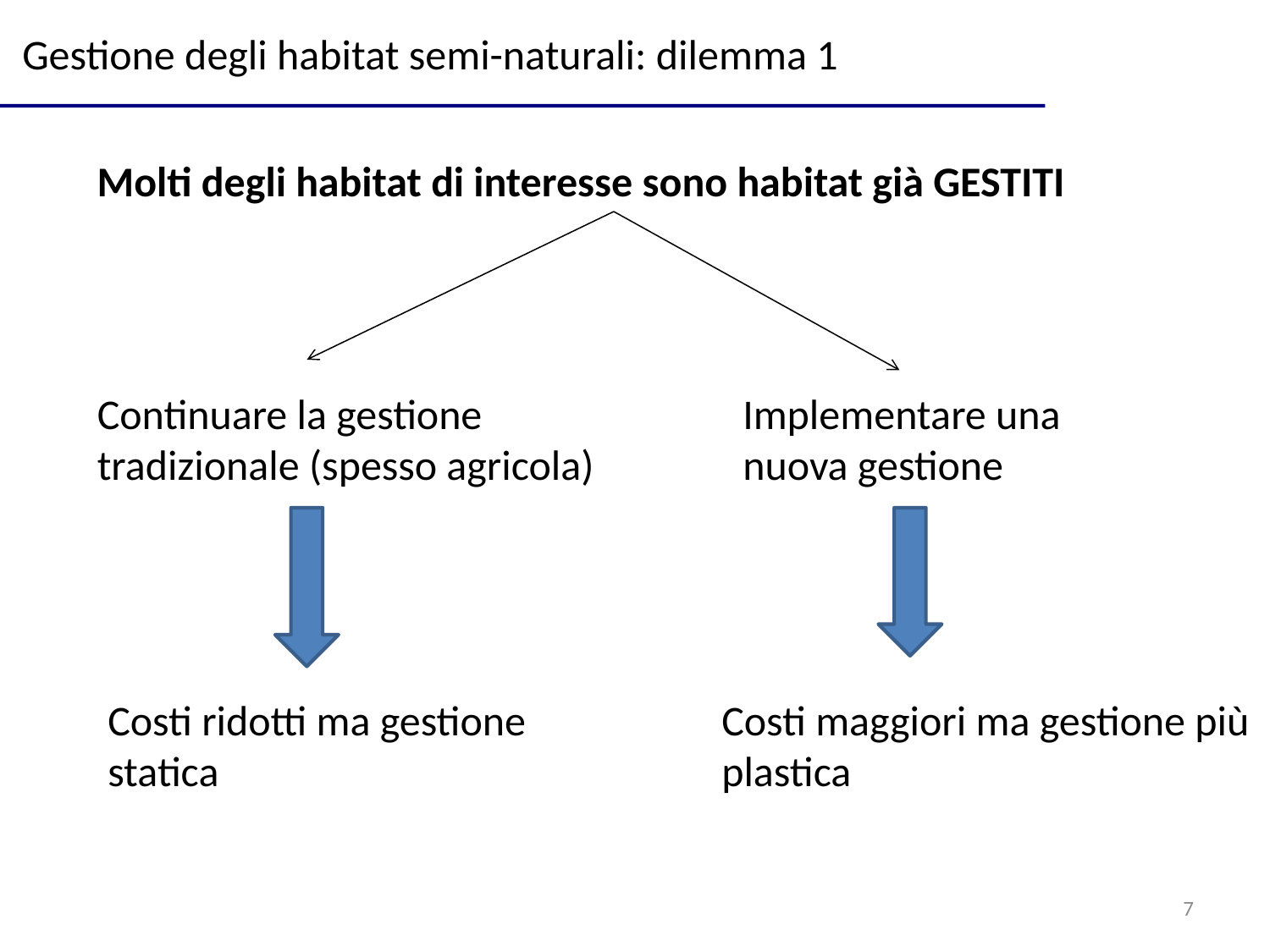

Gestione degli habitat semi-naturali: dilemma 1

Molti degli habitat di interesse sono habitat già GESTITI
Continuare la gestione tradizionale (spesso agricola)

Implementare una nuova gestione

Costi ridotti ma gestione statica
Costi maggiori ma gestione più plastica
7